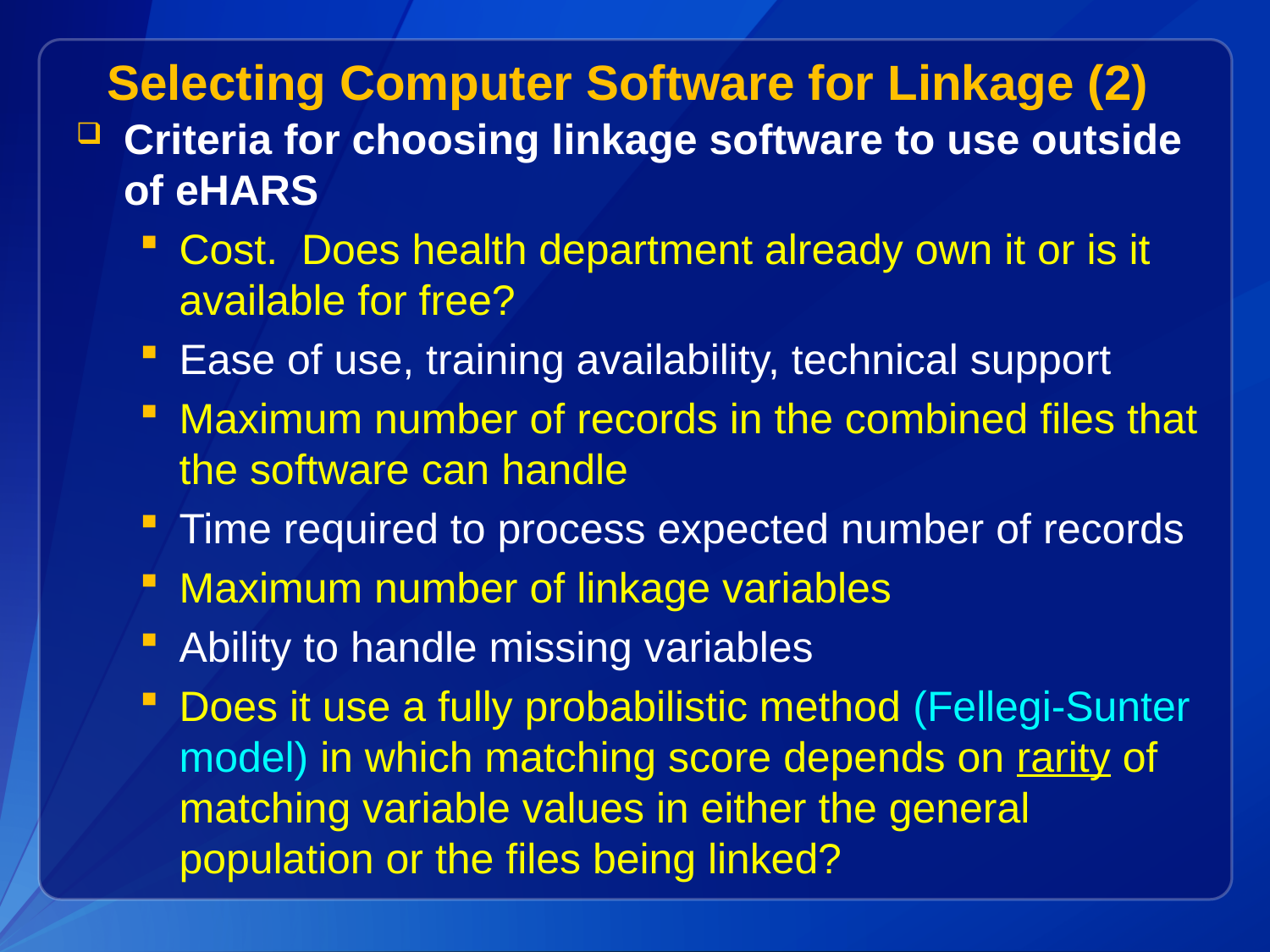

# Selecting Computer Software for Linkage (2)
Criteria for choosing linkage software to use outside of eHARS
Cost.  Does health department already own it or is it available for free?
Ease of use, training availability, technical support
Maximum number of records in the combined files that the software can handle
Time required to process expected number of records
Maximum number of linkage variables
Ability to handle missing variables
Does it use a fully probabilistic method (Fellegi-Sunter model) in which matching score depends on rarity of matching variable values in either the general population or the files being linked?